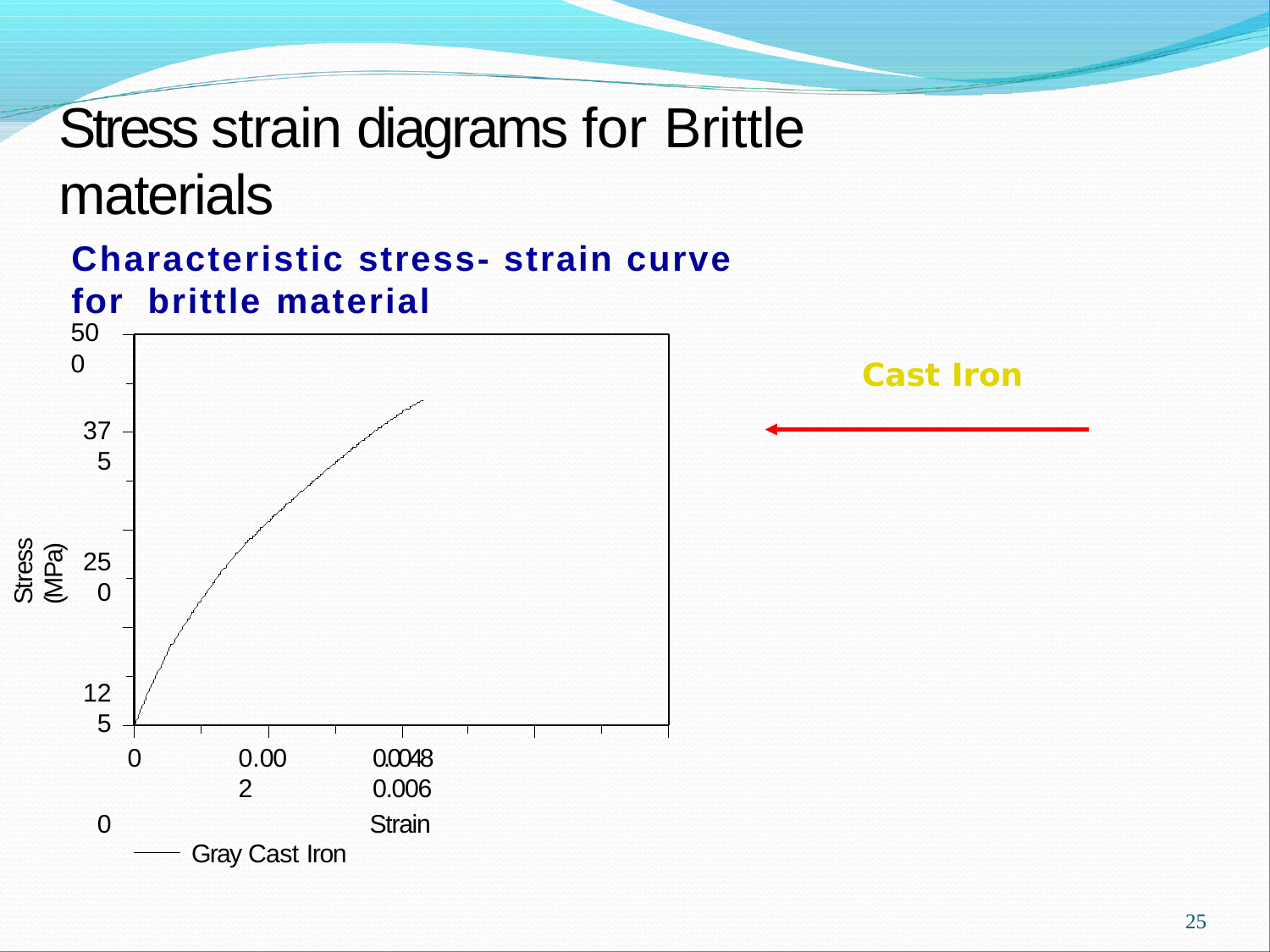

# Stress strain diagrams for Brittle materials
Characteristic stress- strain curve for  brittle material
500

Cast Iron
375

250

125

0

Stress (MPa)

0
0.002
0.0048 0.006
Strain
Gray Cast Iron

25